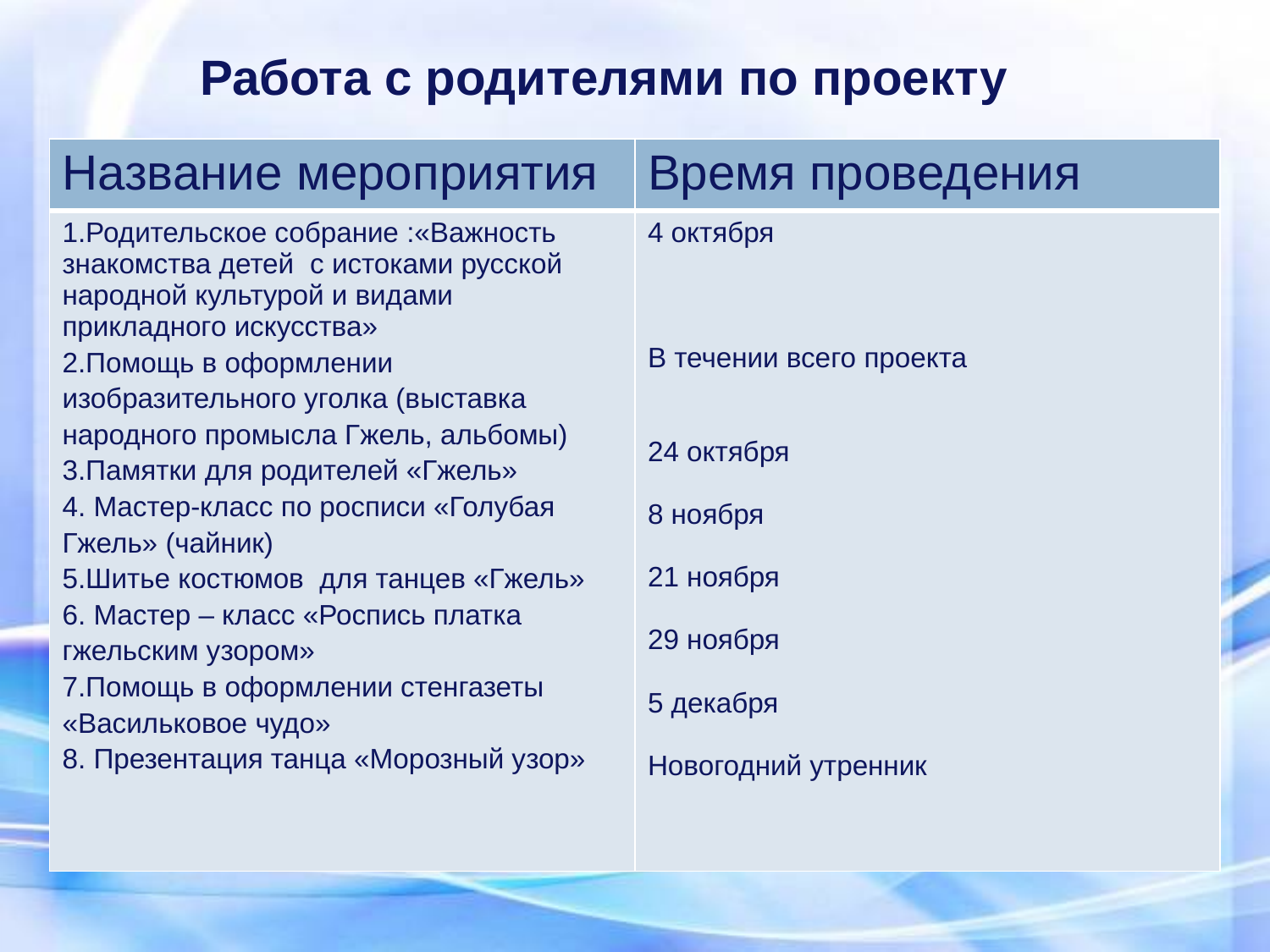

Работа с родителями по проекту
| Название мероприятия | Время проведения |
| --- | --- |
| 1.Родительское собрание :«Важность знакомства детей с истоками русской народной культурой и видами прикладного искусства» 2.Помощь в оформлении изобразительного уголка (выставка народного промысла Гжель, альбомы) 3.Памятки для родителей «Гжель» 4. Мастер-класс по росписи «Голубая Гжель» (чайник) 5.Шитье костюмов для танцев «Гжель» 6. Мастер – класс «Роспись платка гжельским узором» 7.Помощь в оформлении стенгазеты «Васильковое чудо» 8. Презентация танца «Морозный узор» | 4 октября В течении всего проекта 24 октября 8 ноября 21 ноября 29 ноября 5 декабря Новогодний утренник |